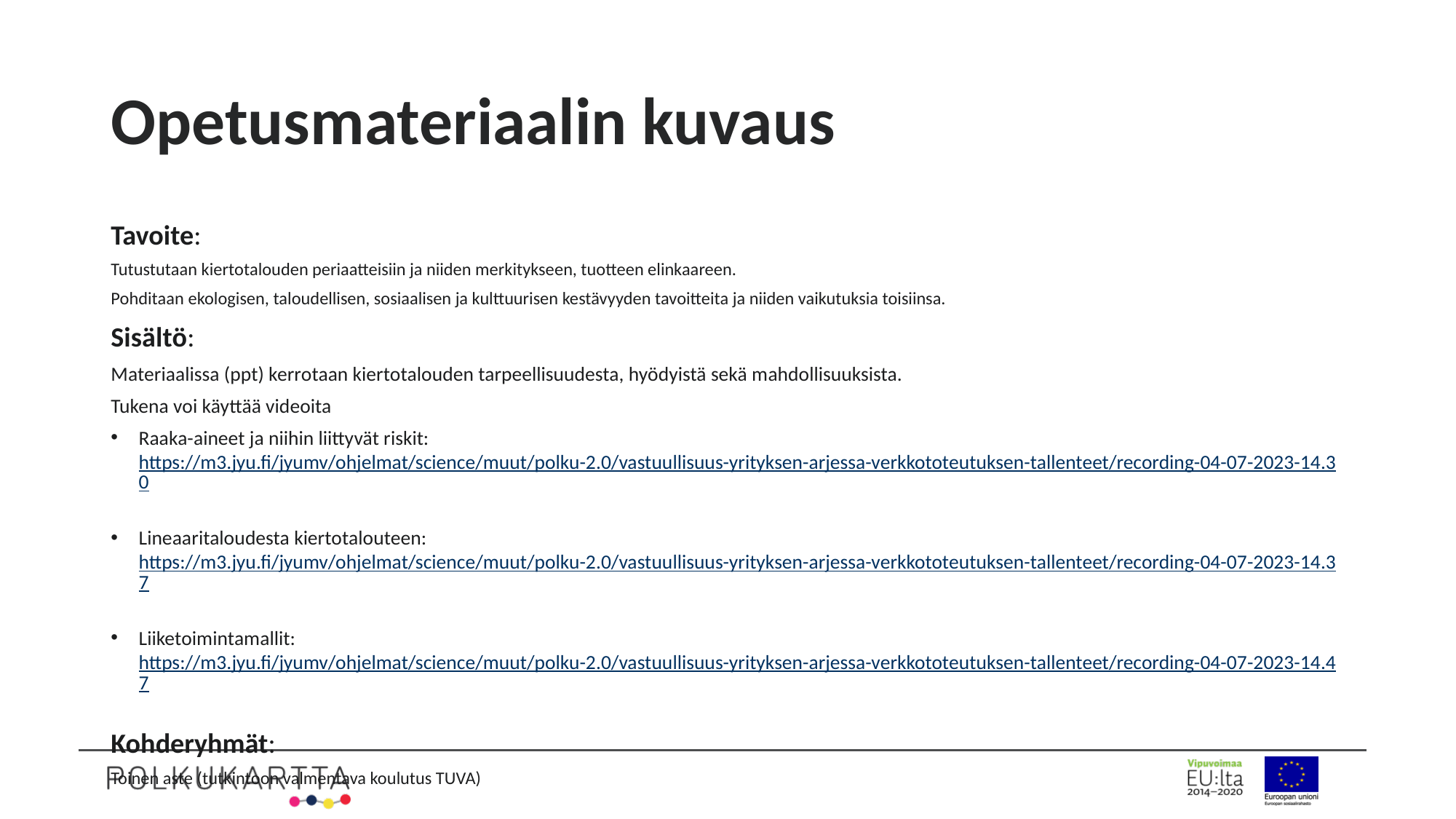

# Opetusmateriaalin kuvaus
Tavoite:
Tutustutaan kiertotalouden periaatteisiin ja niiden merkitykseen, tuotteen elinkaareen.
Pohditaan ekologisen, taloudellisen, sosiaalisen ja kulttuurisen kestävyyden tavoitteita ja niiden vaikutuksia toisiinsa.
Sisältö:
Materiaalissa (ppt) kerrotaan kiertotalouden tarpeellisuudesta, hyödyistä sekä mahdollisuuksista.
Tukena voi käyttää videoita
Raaka-aineet ja niihin liittyvät riskit: https://m3.jyu.fi/jyumv/ohjelmat/science/muut/polku-2.0/vastuullisuus-yrityksen-arjessa-verkkototeutuksen-tallenteet/recording-04-07-2023-14.30
Lineaaritaloudesta kiertotalouteen: https://m3.jyu.fi/jyumv/ohjelmat/science/muut/polku-2.0/vastuullisuus-yrityksen-arjessa-verkkototeutuksen-tallenteet/recording-04-07-2023-14.37
Liiketoimintamallit: https://m3.jyu.fi/jyumv/ohjelmat/science/muut/polku-2.0/vastuullisuus-yrityksen-arjessa-verkkototeutuksen-tallenteet/recording-04-07-2023-14.47
Kohderyhmät:
Toinen aste (tutkintoon valmentava koulutus TUVA)